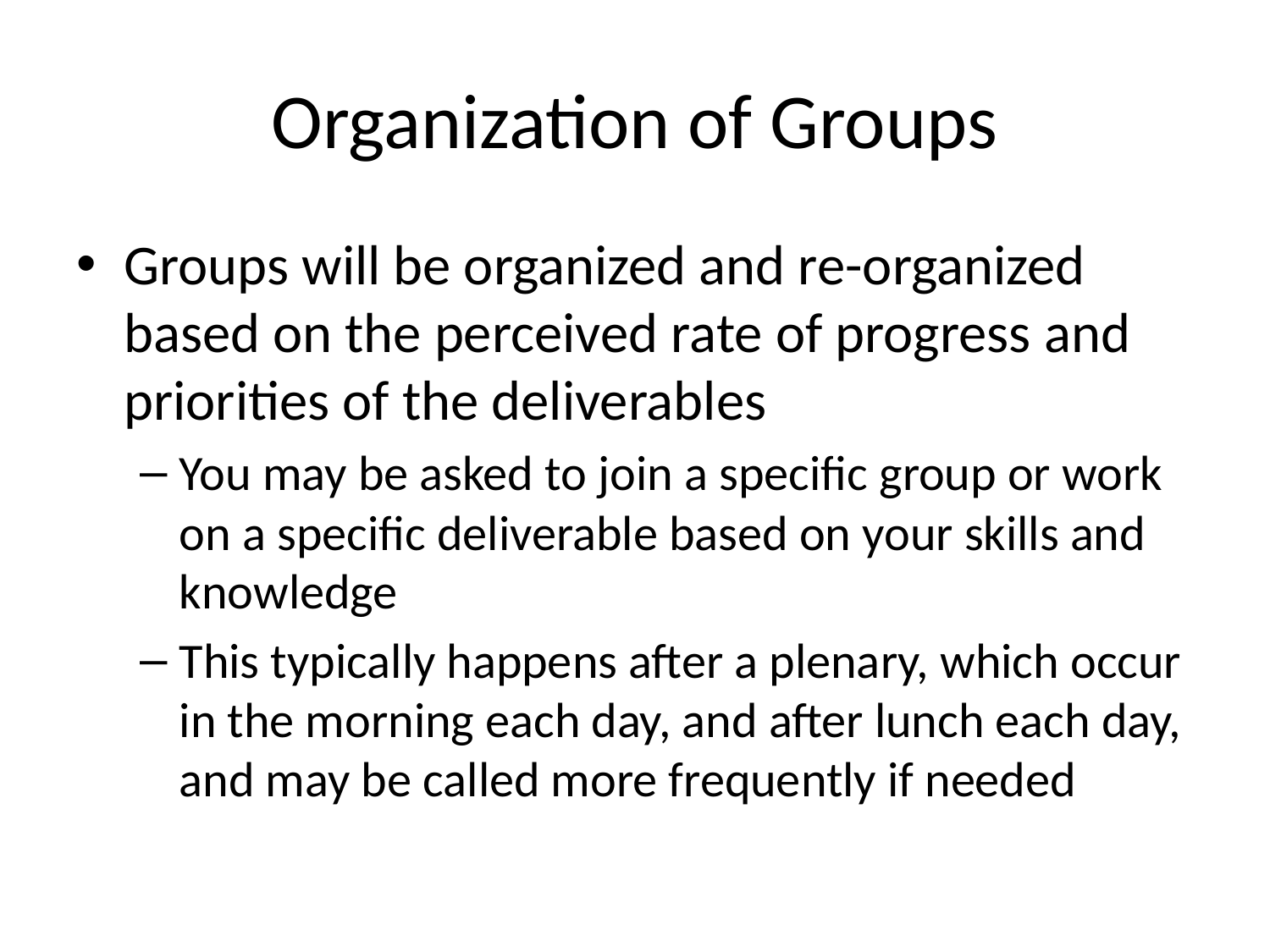

# Organization of Groups
Groups will be organized and re-organized based on the perceived rate of progress and priorities of the deliverables
You may be asked to join a specific group or work on a specific deliverable based on your skills and knowledge
This typically happens after a plenary, which occur in the morning each day, and after lunch each day, and may be called more frequently if needed